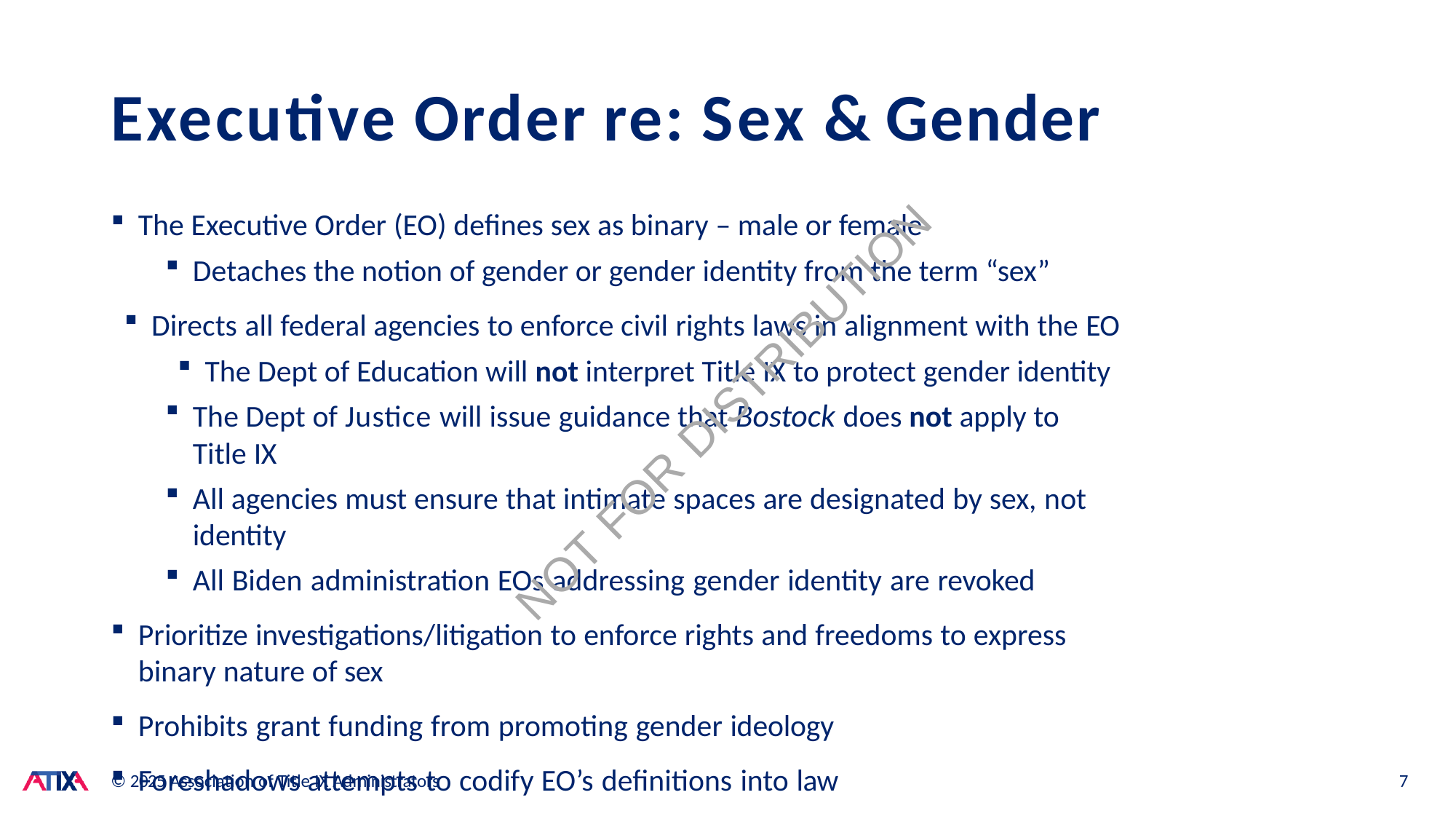

# Executive Order re: Sex & Gender
The Executive Order (EO) defines sex as binary – male or female
Detaches the notion of gender or gender identity from the term “sex”
Directs all federal agencies to enforce civil rights laws in alignment with the EO
The Dept of Education will not interpret Title IX to protect gender identity
The Dept of Justice will issue guidance that Bostock does not apply to Title IX
All agencies must ensure that intimate spaces are designated by sex, not identity
All Biden administration EOs addressing gender identity are revoked
Prioritize investigations/litigation to enforce rights and freedoms to express binary nature of sex
Prohibits grant funding from promoting gender ideology
Foreshadows attempts to codify EO’s definitions into law
Notably, the EO does not address sexual orientation
NOT FOR DISTRIBUTION
© 2025 Association of Title IX Administrators
7